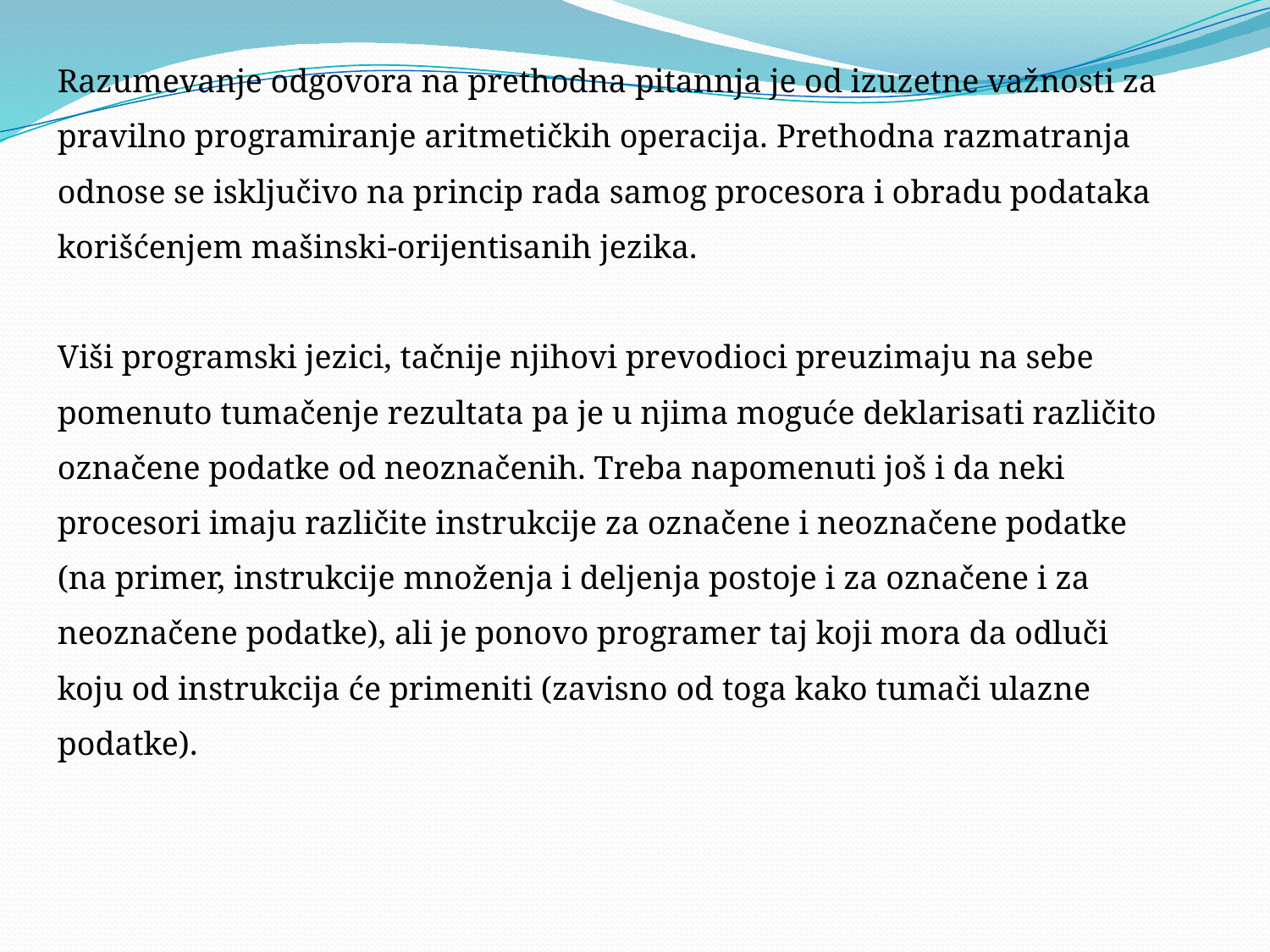

Razumevanje odgovora na prethodna pitannja je od izuzetne važnosti za pravilno programiranje aritmetičkih operacija. Prethodna razmatranja odnose se isključivo na princip rada samog procesora i obradu podataka korišćenjem mašinski-orijentisanih jezika.

Viši programski jezici, tačnije njihovi prevodioci preuzimaju na sebe pomenuto tumačenje rezultata pa je u njima moguće deklarisati različito označene podatke od neoznačenih. Treba napomenuti još i da neki procesori imaju različite instrukcije za označene i neoznačene podatke (na primer, instrukcije množenja i deljenja postoje i za označene i za neoznačene podatke), ali je ponovo programer taj koji mora da odluči koju od instrukcija će primeniti (zavisno od toga kako tumači ulazne podatke).